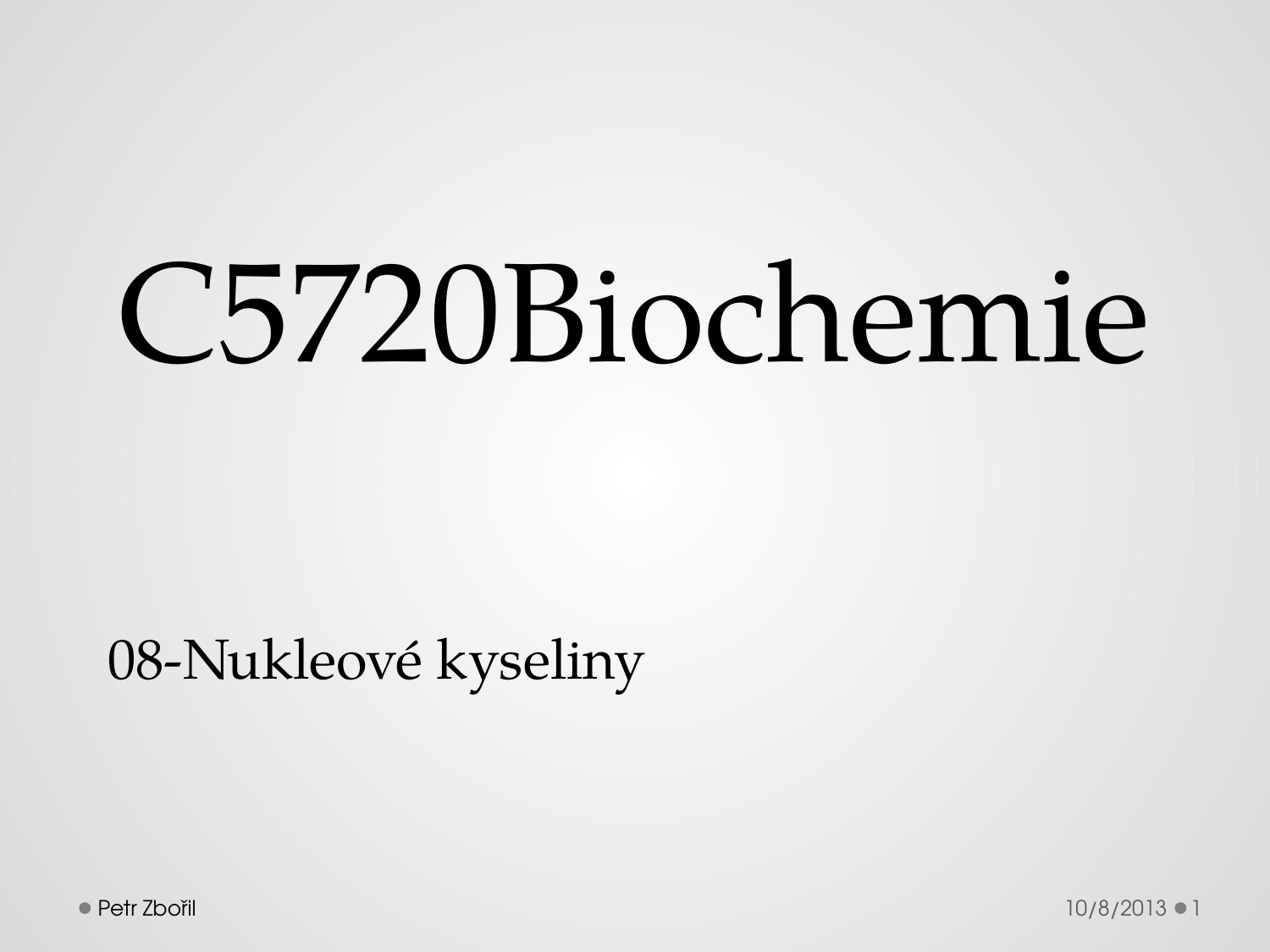

# C5720Biochemie
08-Nukleové kyseliny

Petr Zbořil
10/8/2013
1